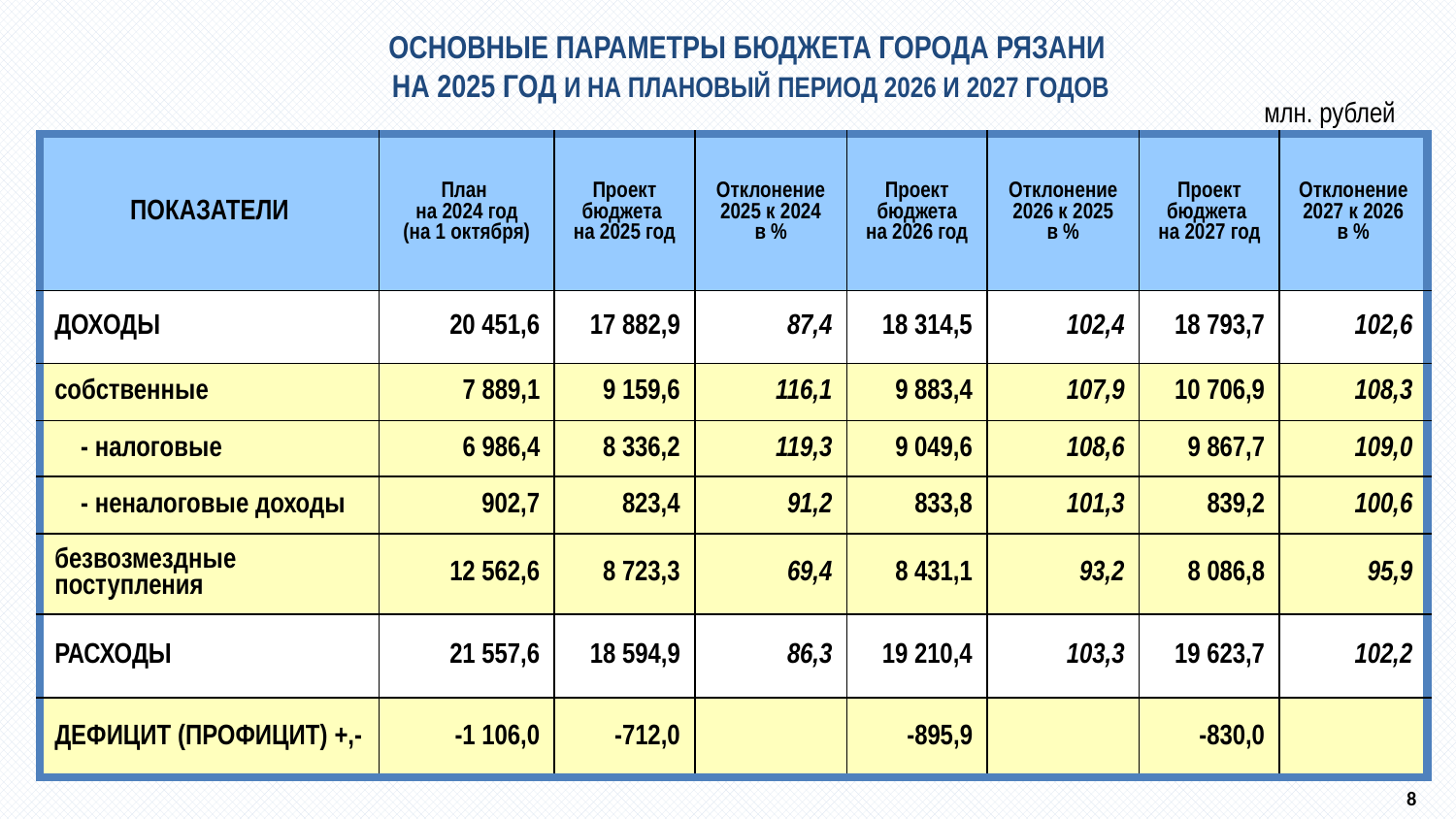

ОСНОВНЫЕ ПАРАМЕТРЫ БЮДЖЕТА ГОРОДА РЯЗАНИ
на 2025 год и на плановый период 2026 и 2027 годов
млн. рублей
| ПОКАЗАТЕЛИ | План на 2024 год (на 1 октября) | Проект бюджета на 2025 год | Отклонение 2025 к 2024 в % | Проект бюджета на 2026 год | Отклонение 2026 к 2025 в % | Проект бюджета на 2027 год | Отклонение 2027 к 2026 в % |
| --- | --- | --- | --- | --- | --- | --- | --- |
| ДОХОДЫ | 20 451,6 | 17 882,9 | 87,4 | 18 314,5 | 102,4 | 18 793,7 | 102,6 |
| собственные | 7 889,1 | 9 159,6 | 116,1 | 9 883,4 | 107,9 | 10 706,9 | 108,3 |
| - налоговые | 6 986,4 | 8 336,2 | 119,3 | 9 049,6 | 108,6 | 9 867,7 | 109,0 |
| - неналоговые доходы | 902,7 | 823,4 | 91,2 | 833,8 | 101,3 | 839,2 | 100,6 |
| безвозмездные поступления | 12 562,6 | 8 723,3 | 69,4 | 8 431,1 | 93,2 | 8 086,8 | 95,9 |
| РАСХОДЫ | 21 557,6 | 18 594,9 | 86,3 | 19 210,4 | 103,3 | 19 623,7 | 102,2 |
| ДЕФИЦИТ (ПРОФИЦИТ) +,- | -1 106,0 | -712,0 |  | -895,9 |  | -830,0 |  |
8